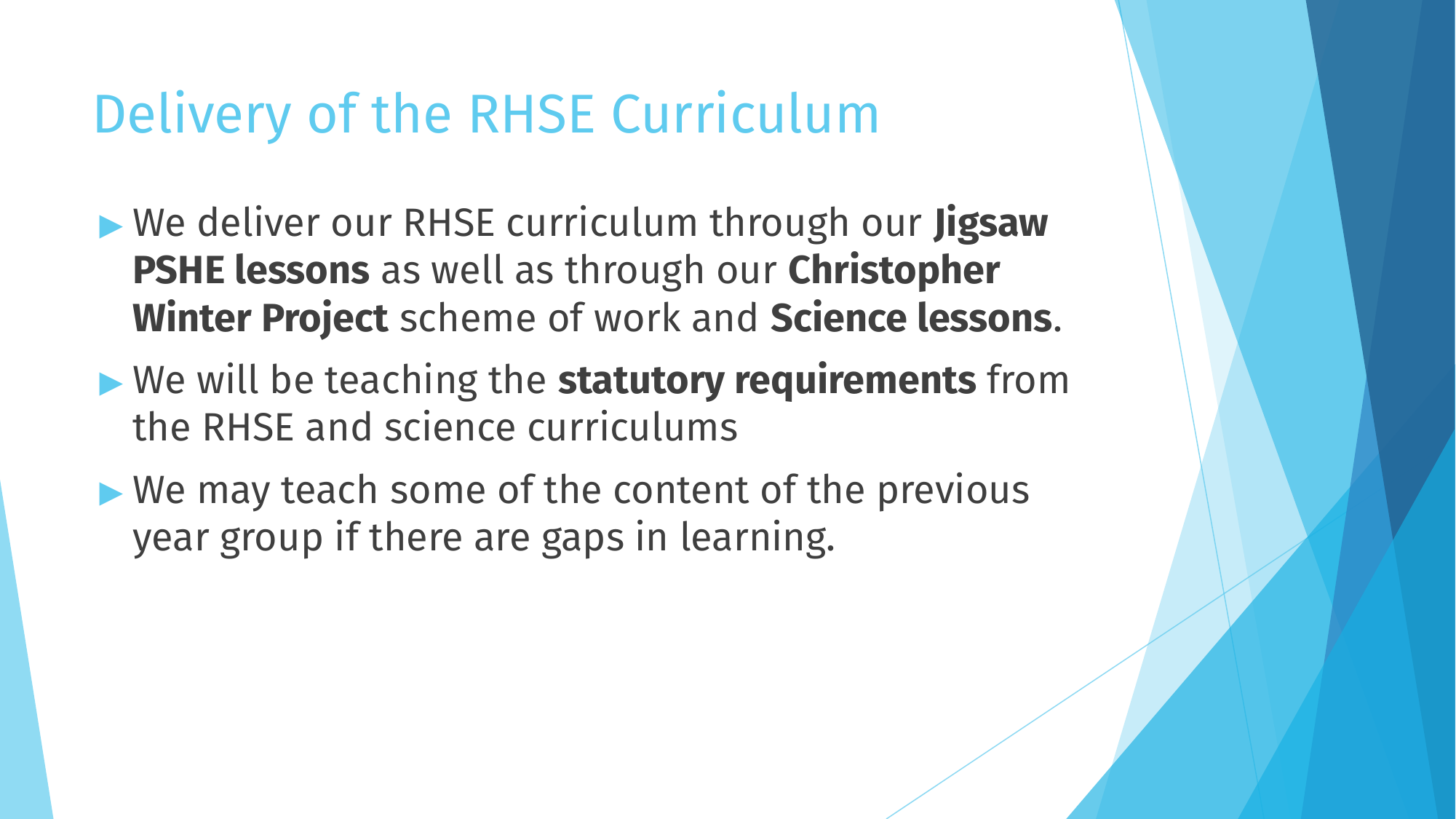

# Delivery of the RHSE Curriculum
We deliver our RHSE curriculum through our Jigsaw PSHE lessons as well as through our Christopher Winter Project scheme of work and Science lessons.
We will be teaching the statutory requirements from the RHSE and science curriculums
We may teach some of the content of the previous year group if there are gaps in learning.